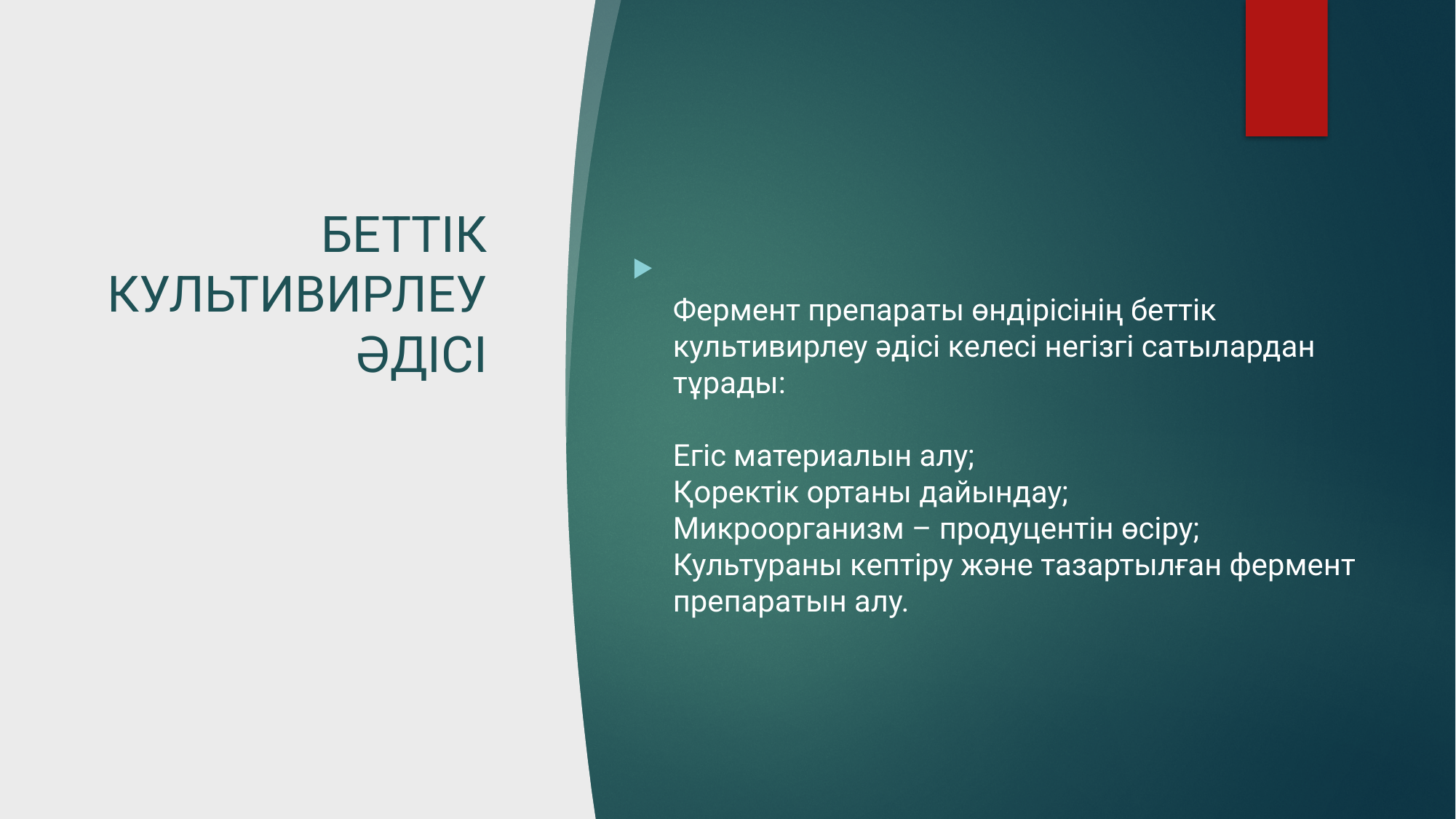

# БЕТТІК КУЛЬТИВИРЛЕУ ӘДІСІ

Фермент препараты өндірісінің беттік культивирлеу әдісі келесі негізгі сатылардан тұрады:
Егіс материалын алу;
Қоректік ортаны дайындау;
Микроорганизм – продуцентін өсіру;
Культураны кептіру және тазартылған фермент препаратын алу.